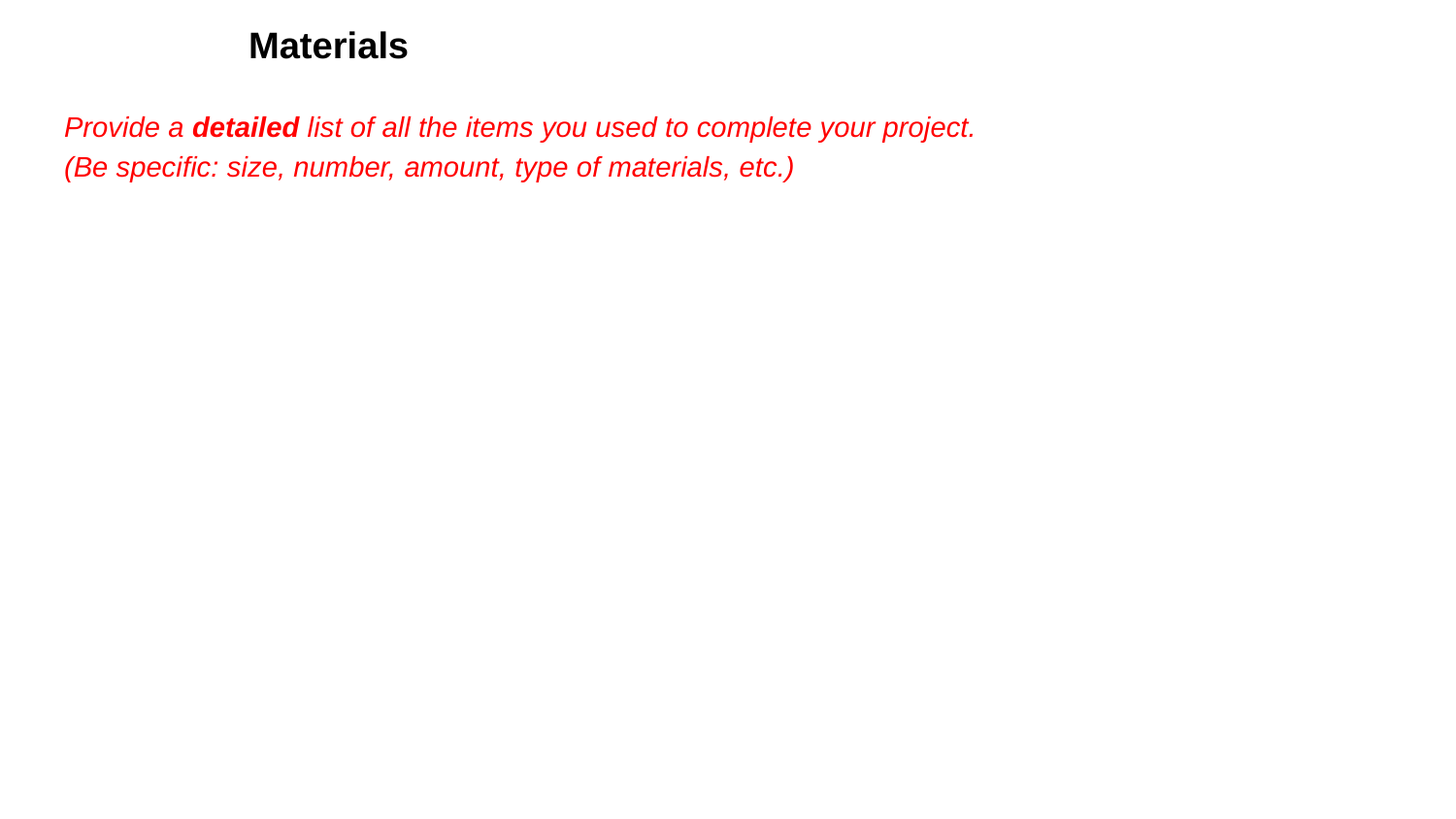

# Materials
Provide a detailed list of all the items you used to complete your project.
(Be specific: size, number, amount, type of materials, etc.)